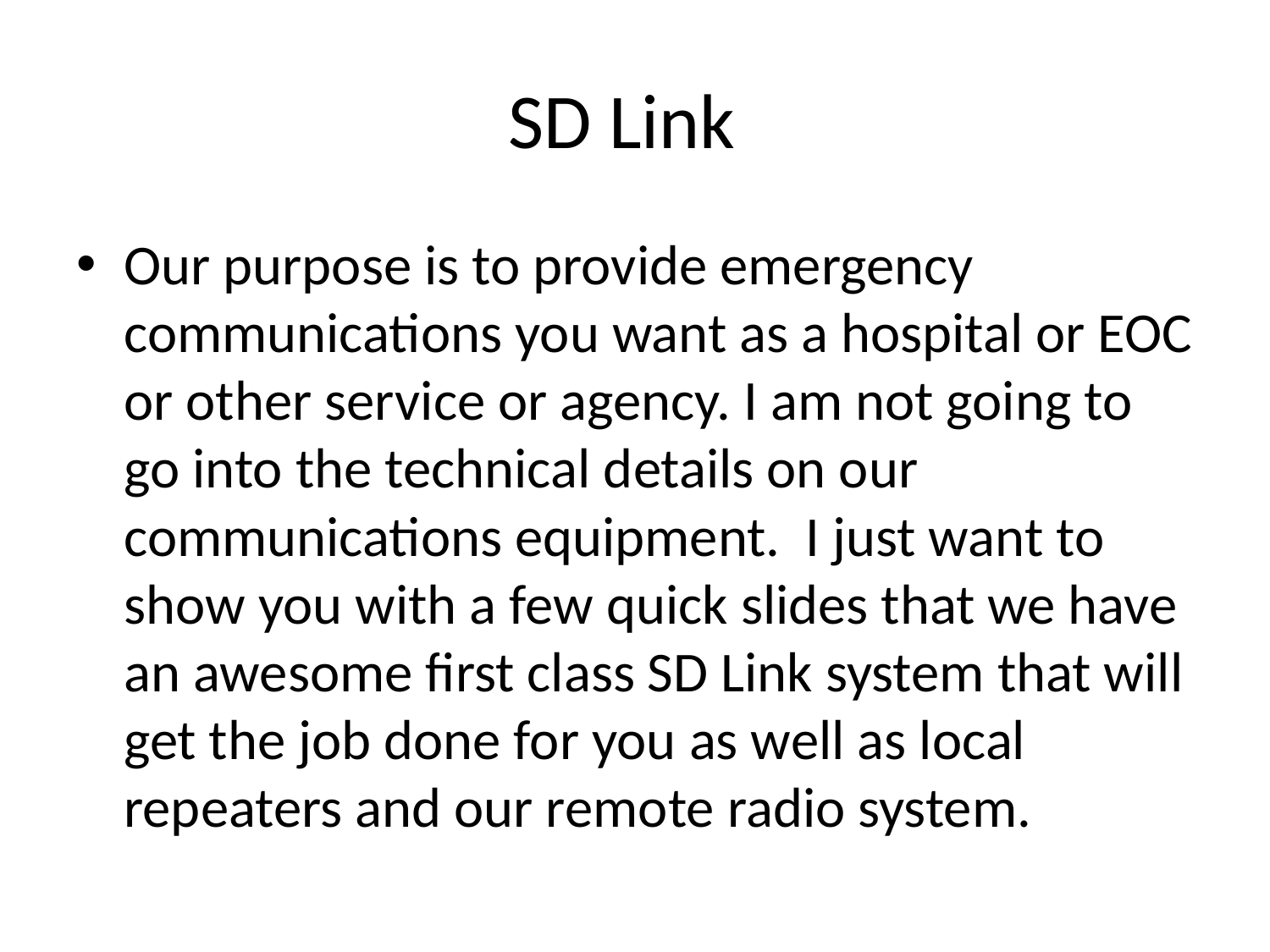

# SD Link
Our purpose is to provide emergency communications you want as a hospital or EOC or other service or agency. I am not going to go into the technical details on our communications equipment.  I just want to show you with a few quick slides that we have an awesome first class SD Link system that will get the job done for you as well as local repeaters and our remote radio system.